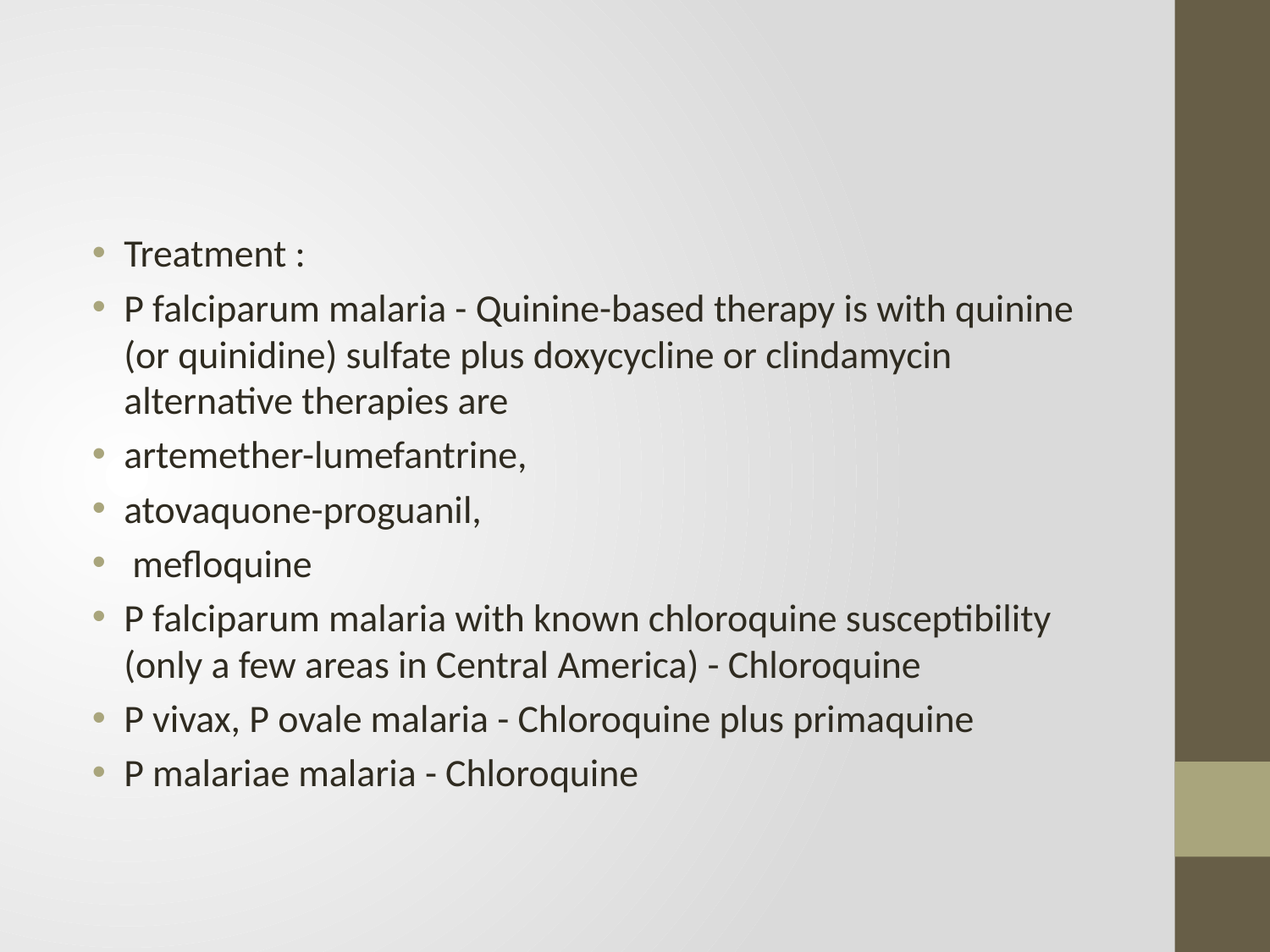

#
Treatment :
P falciparum malaria - Quinine-based therapy is with quinine (or quinidine) sulfate plus doxycycline or clindamycin  alternative therapies are
artemether-lumefantrine,
atovaquone-proguanil,
 mefloquine
P falciparum malaria with known chloroquine susceptibility (only a few areas in Central America) - Chloroquine
P vivax, P ovale malaria - Chloroquine plus primaquine
P malariae malaria - Chloroquine